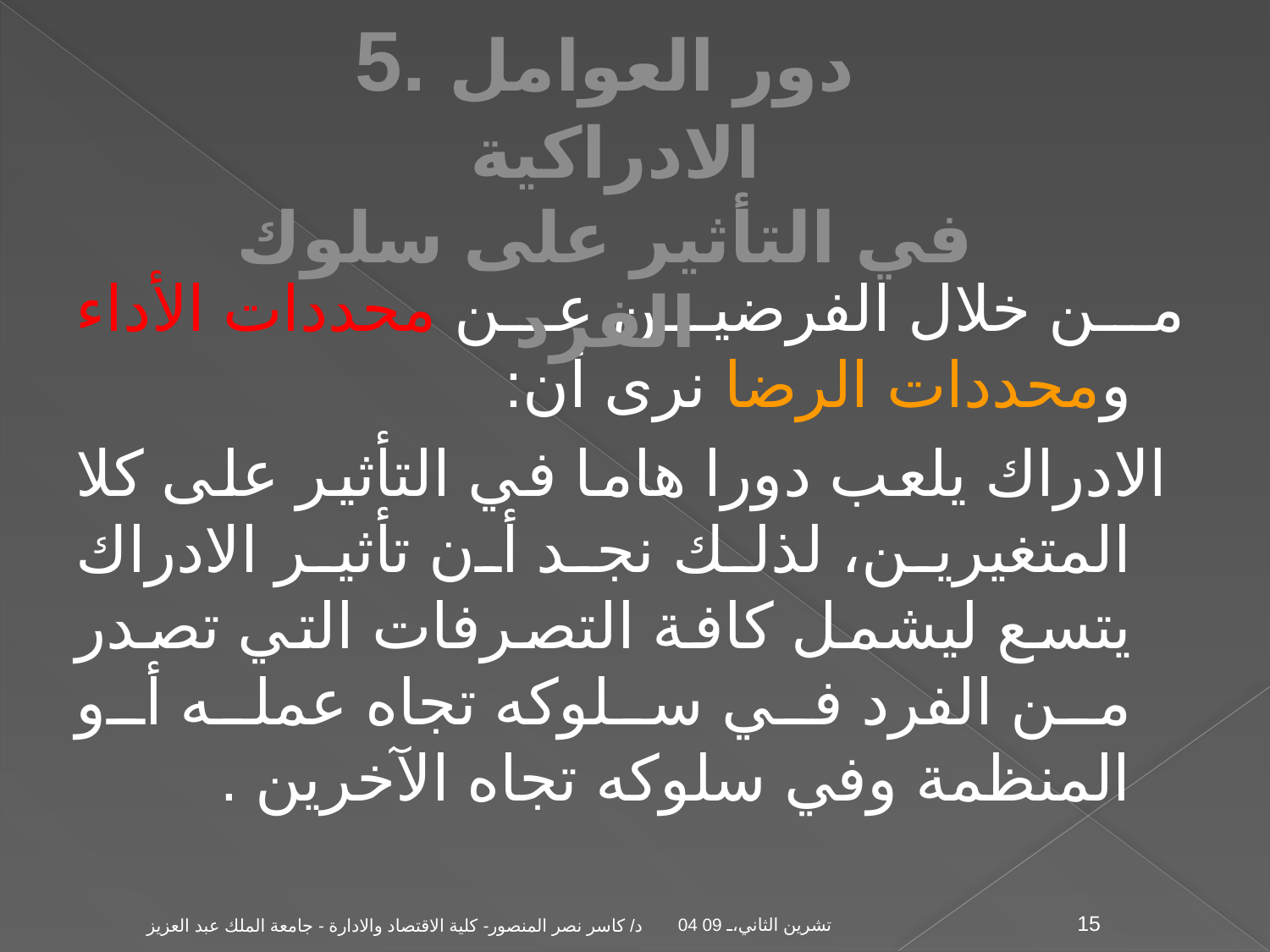

5. دور العوامل الادراكية
في التأثير على سلوك الفرد
من خلال الفرضين عن محددات الأداء ومحددات الرضا نرى أن:
 الادراك يلعب دورا هاما في التأثير على كلا المتغيرين، لذلك نجد أن تأثير الادراك يتسع ليشمل كافة التصرفات التي تصدر من الفرد في سلوكه تجاه عمله أو المنظمة وفي سلوكه تجاه الآخرين .
04 تشرين الثاني، 09
د/ كاسر نصر المنصور- كلية الاقتصاد والادارة - جامعة الملك عبد العزيز
15